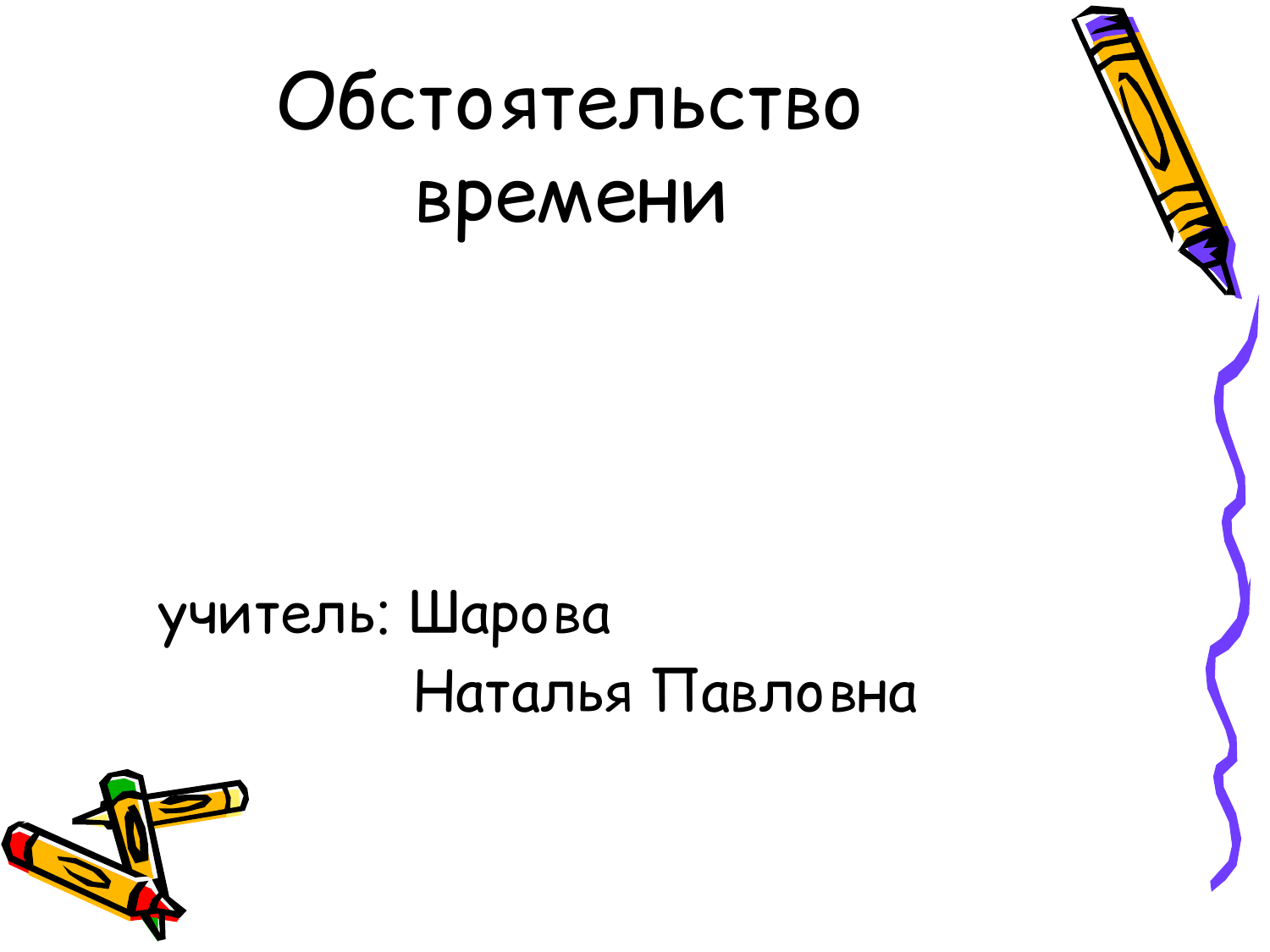

# Обстоятельство времени

   учитель: Шарова
                  Наталья Павловна